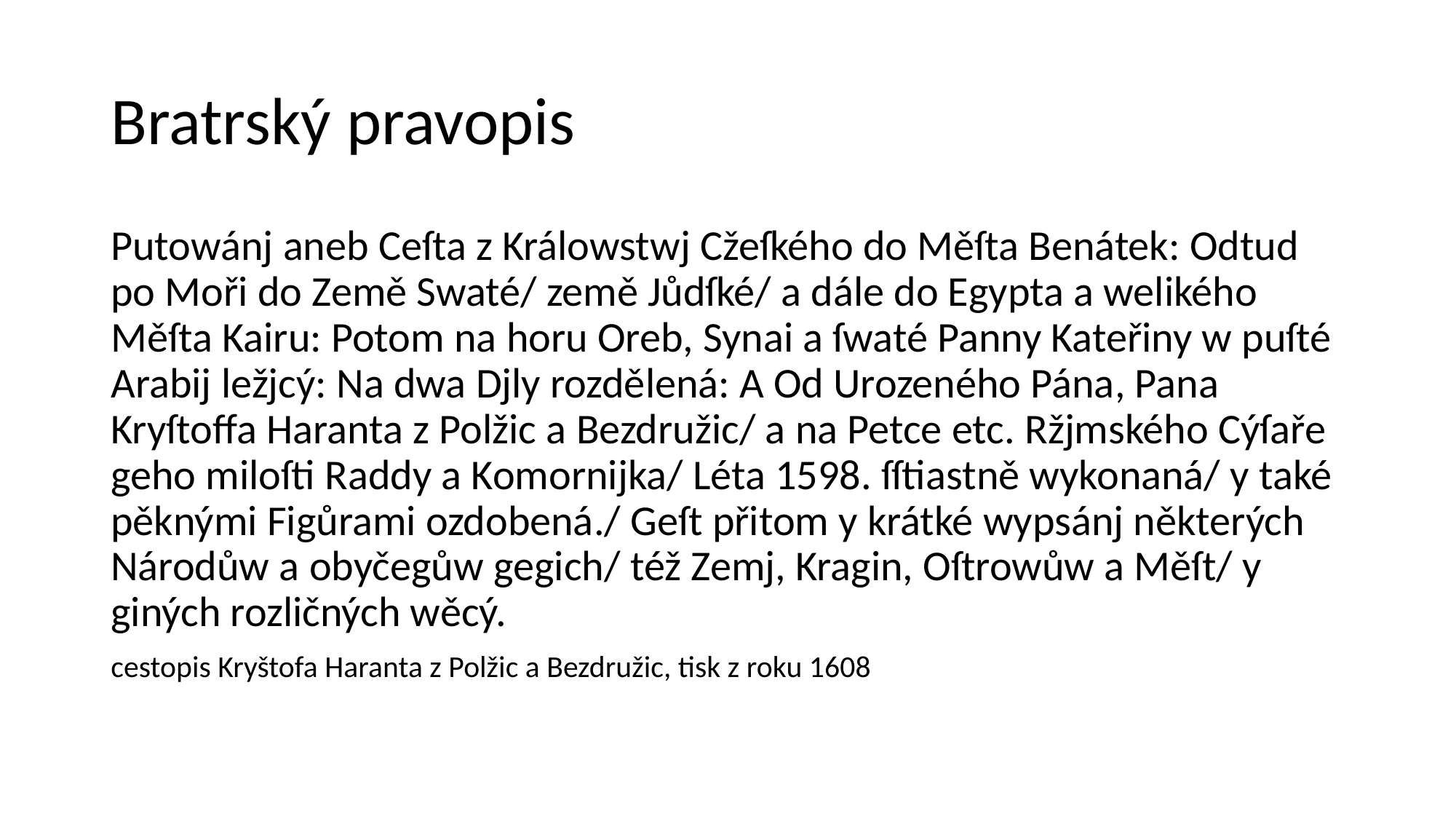

# Bratrský pravopis
Putowánj aneb Ceſta z Králowstwj Cžeſkého do Měſta Benátek: Odtud po Moři do Země Swaté/ země Jůdſké/ a dále do Egypta a welikého Měſta Kairu: Potom na horu Oreb, Synai a ſwaté Panny Kateřiny w puſté Arabij ležjcý: Na dwa Djly rozdělená: A Od Urozeného Pána, Pana Kryſtoffa Haranta z Polžic a Bezdružic/ a na Petce etc. Ržjmského Cýſaře geho miloſti Raddy a Komornijka/ Léta 1598. ſſtiastně wykonaná/ y také pěknými Figůrami ozdobená./ Geſt přitom y krátké wypsánj některých Národůw a obyčegůw gegich/ též Zemj, Kragin, Oſtrowůw a Měſt/ y giných rozličných wěcý.
cestopis Kryštofa Haranta z Polžic a Bezdružic, tisk z roku 1608